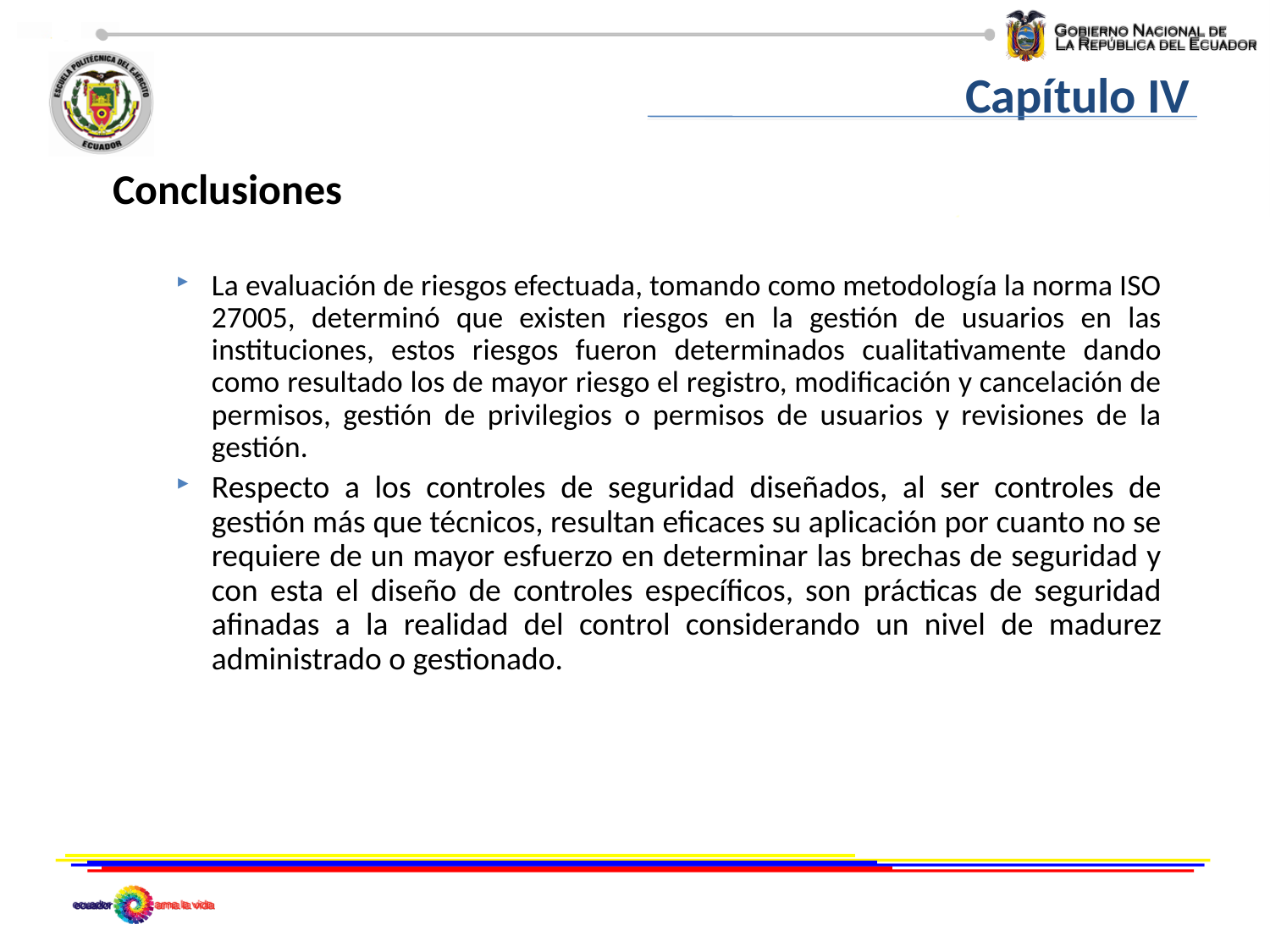

Capítulo IV

Conclusiones

La evaluación de riesgos efectuada, tomando como metodología la norma ISO 27005, determinó que existen riesgos en la gestión de usuarios en las instituciones, estos riesgos fueron determinados cualitativamente dando como resultado los de mayor riesgo el registro, modificación y cancelación de permisos, gestión de privilegios o permisos de usuarios y revisiones de la gestión.
Respecto a los controles de seguridad diseñados, al ser controles de gestión más que técnicos, resultan eficaces su aplicación por cuanto no se requiere de un mayor esfuerzo en determinar las brechas de seguridad y con esta el diseño de controles específicos, son prácticas de seguridad afinadas a la realidad del control considerando un nivel de madurez administrado o gestionado.